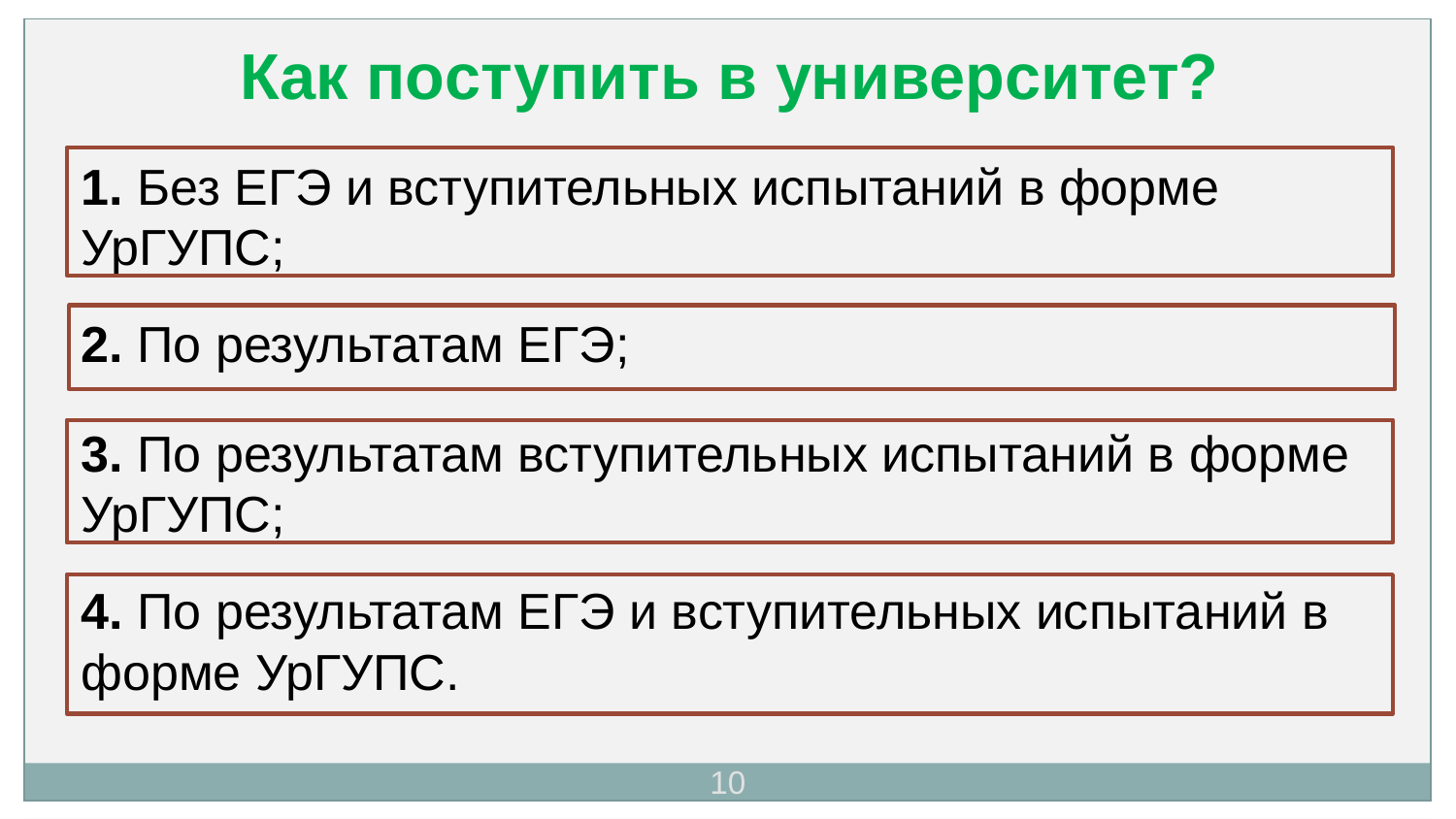

Как поступить в университет?
1. Без ЕГЭ и вступительных испытаний в форме УрГУПС;

2. По результатам ЕГЭ;

3. По результатам вступительных испытаний в форме УрГУПС;

4. По результатам ЕГЭ и вступительных испытаний в форме УрГУПС.

10